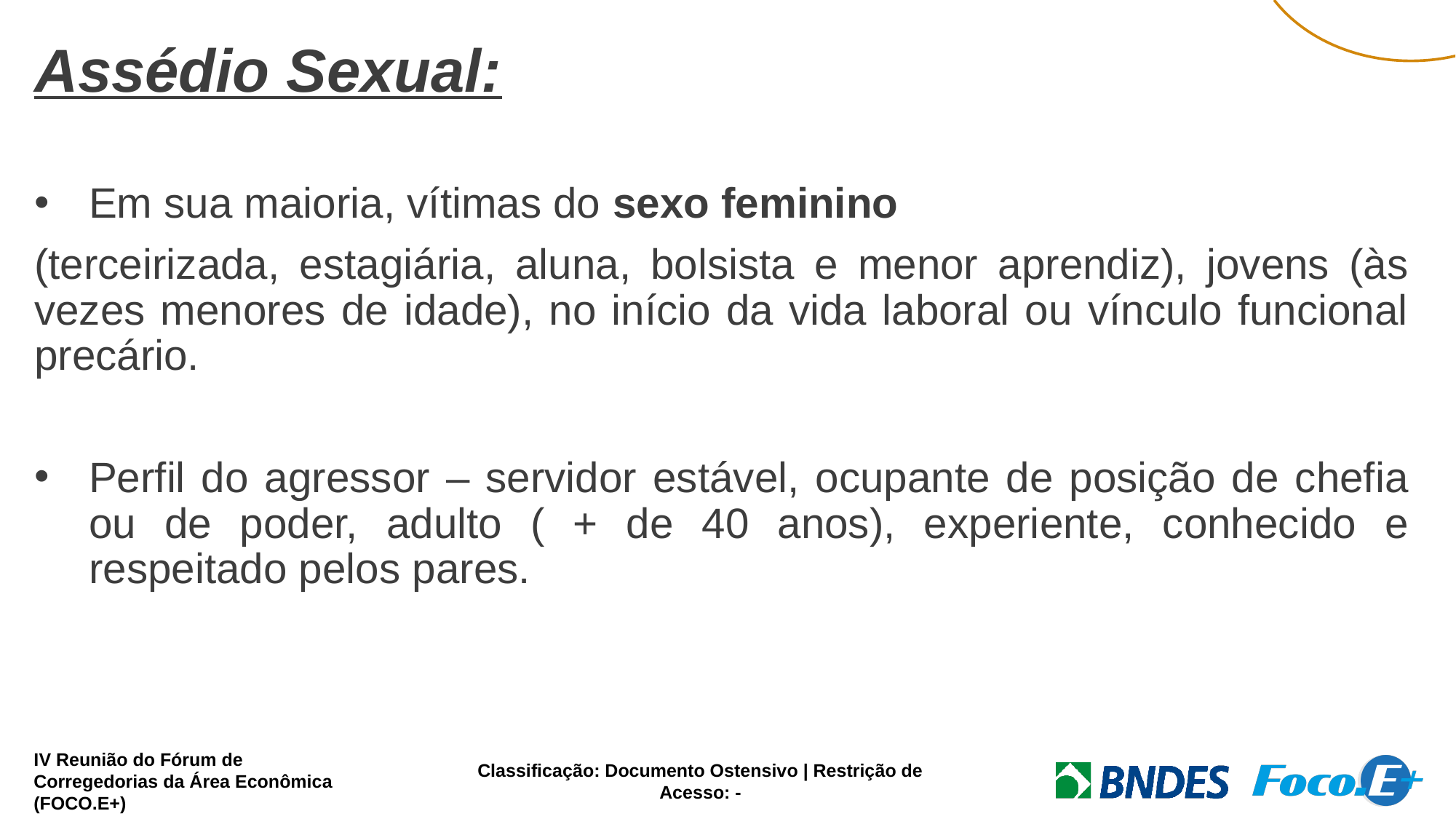

Assédio Sexual:

Em sua maioria, vítimas do sexo feminino
(terceirizada, estagiária, aluna, bolsista e menor aprendiz), jovens (às vezes menores de idade), no início da vida laboral ou vínculo funcional precário.

Perfil do agressor – servidor estável, ocupante de posição de chefia ou de poder, adulto ( + de 40 anos), experiente, conhecido e respeitado pelos pares.